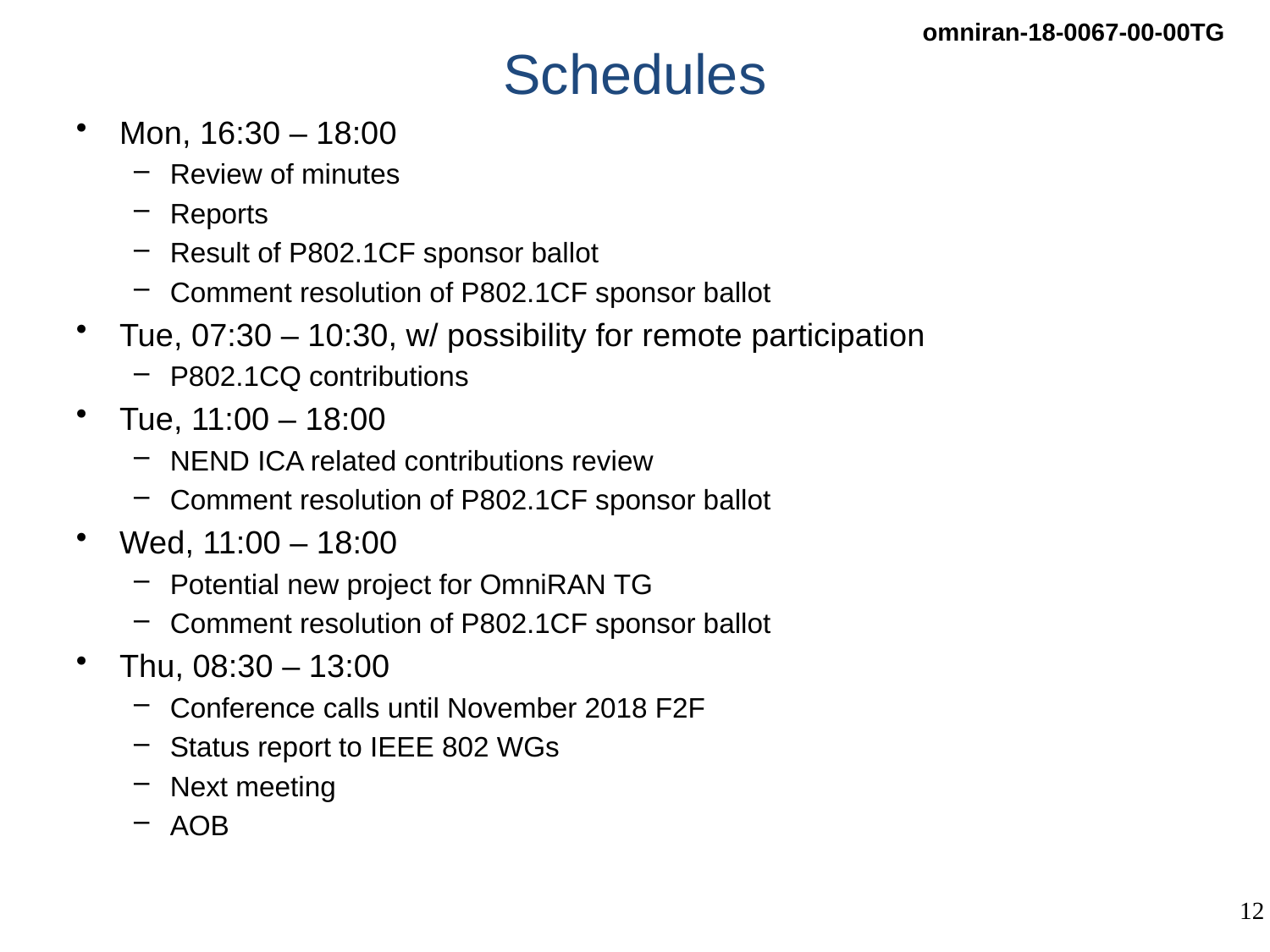

# Schedules
Mon, 16:30 – 18:00
Review of minutes
Reports
Result of P802.1CF sponsor ballot
Comment resolution of P802.1CF sponsor ballot
Tue, 07:30 – 10:30, w/ possibility for remote participation
P802.1CQ contributions
Tue, 11:00 – 18:00
NEND ICA related contributions review
Comment resolution of P802.1CF sponsor ballot
Wed, 11:00 – 18:00
Potential new project for OmniRAN TG
Comment resolution of P802.1CF sponsor ballot
Thu, 08:30 – 13:00
Conference calls until November 2018 F2F
Status report to IEEE 802 WGs
Next meeting
AOB